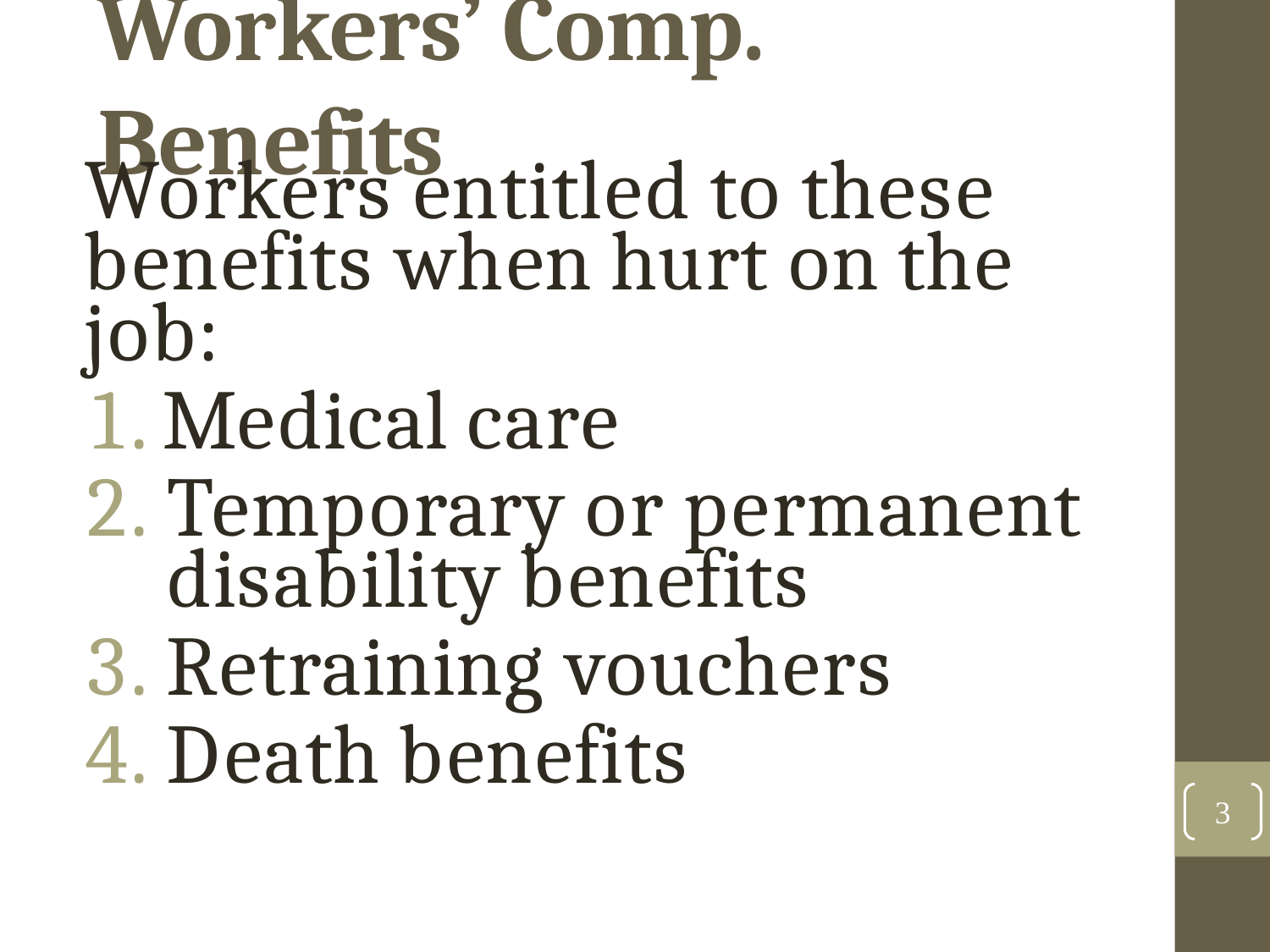

# Workers’ Comp. Benefits
Workers entitled to these benefits when hurt on the job:
Medical care
Temporary or permanent disability benefits
Retraining vouchers
Death benefits

3